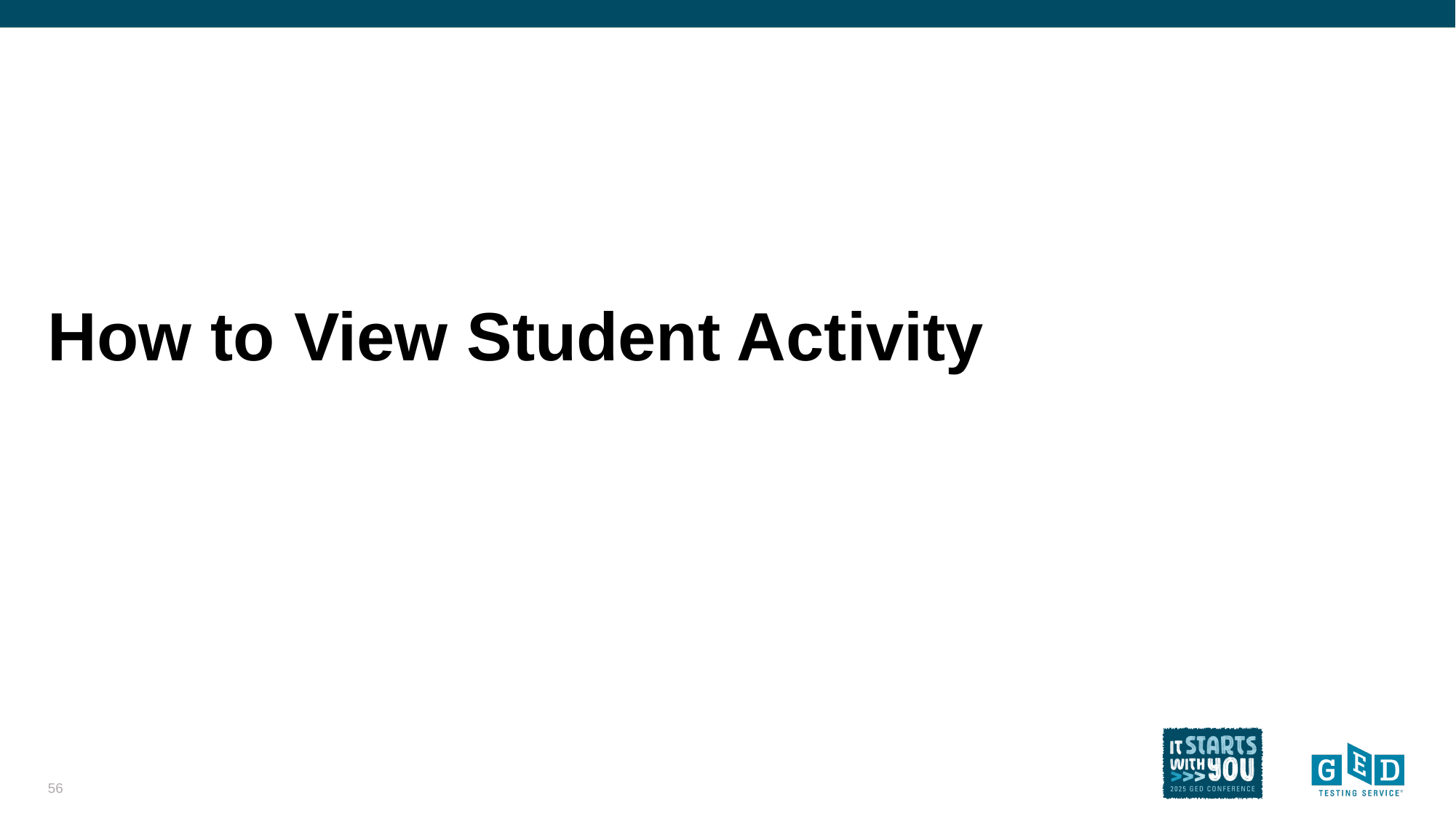

# How to View Student Activity

56